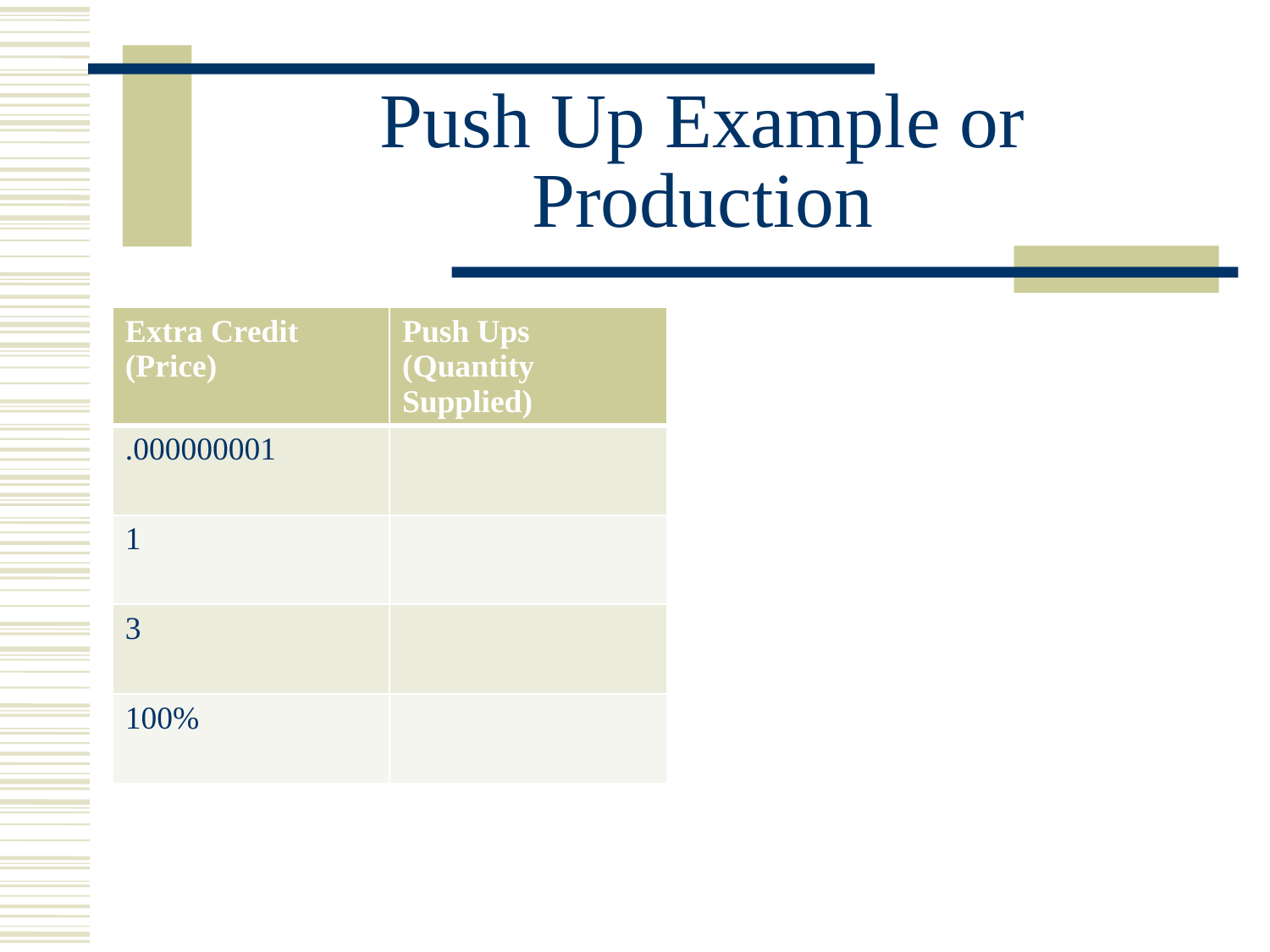

# Push Up Example or Production
| Extra Credit (Price) | Push Ups (Quantity Supplied) |
| --- | --- |
| .000000001 |  |
| 1 |  |
| 3 |  |
| 100% |  |